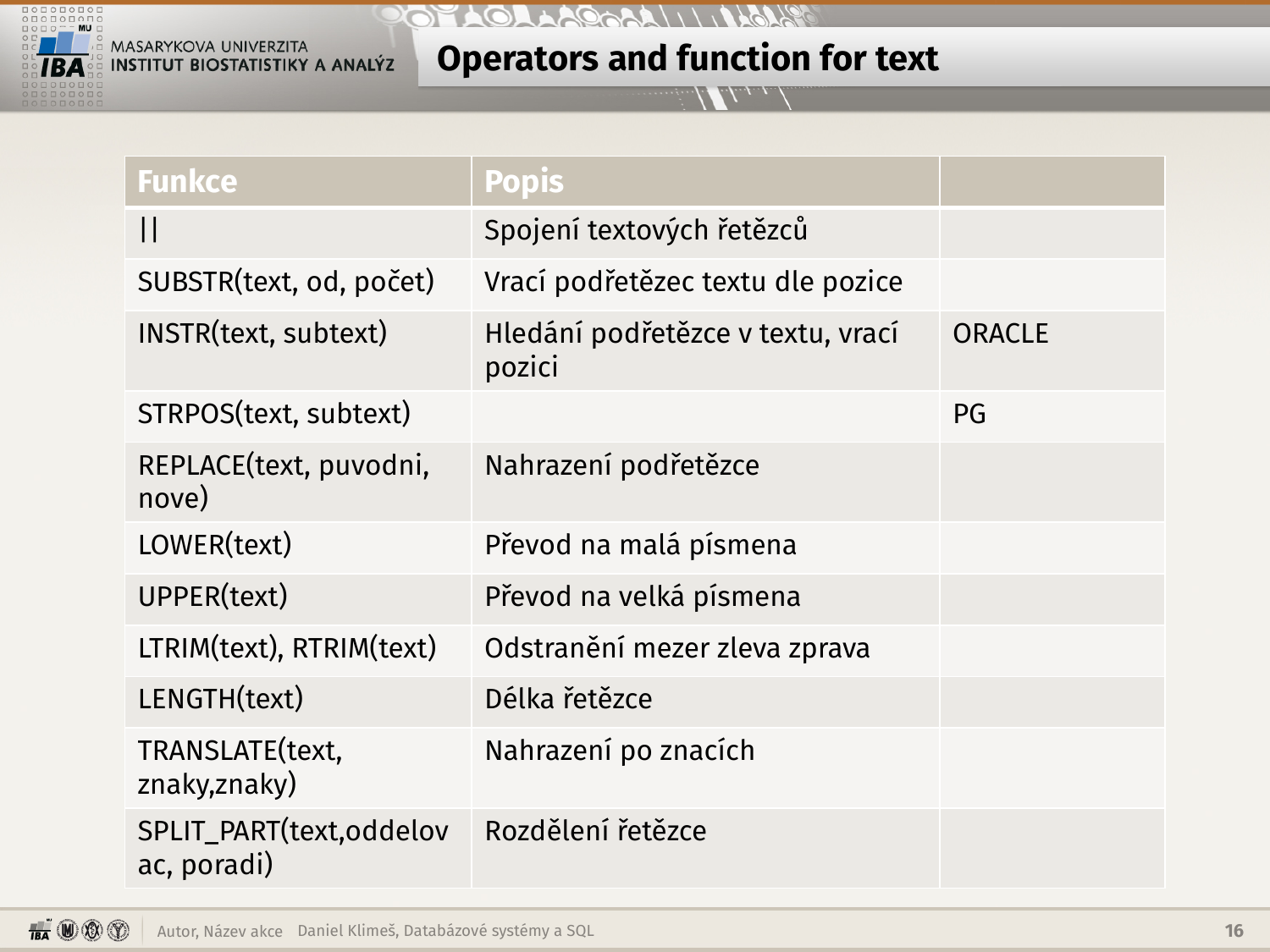

# Operators and function for text
| Funkce | Popis |  |
| --- | --- | --- |
| || | Spojení textových řetězců |  |
| SUBSTR(text, od, počet) | Vrací podřetězec textu dle pozice |  |
| INSTR(text, subtext) | Hledání podřetězce v textu, vrací pozici | ORACLE |
| STRPOS(text, subtext) |  | PG |
| REPLACE(text, puvodni, nove) | Nahrazení podřetězce |  |
| LOWER(text) | Převod na malá písmena |  |
| UPPER(text) | Převod na velká písmena |  |
| LTRIM(text), RTRIM(text) | Odstranění mezer zleva zprava |  |
| LENGTH(text) | Délka řetězce |  |
| TRANSLATE(text, znaky,znaky) | Nahrazení po znacích |  |
| SPLIT\_PART(text,oddelovac, poradi) | Rozdělení řetězce |  |
Daniel Klimeš, Databázové systémy a SQL
16